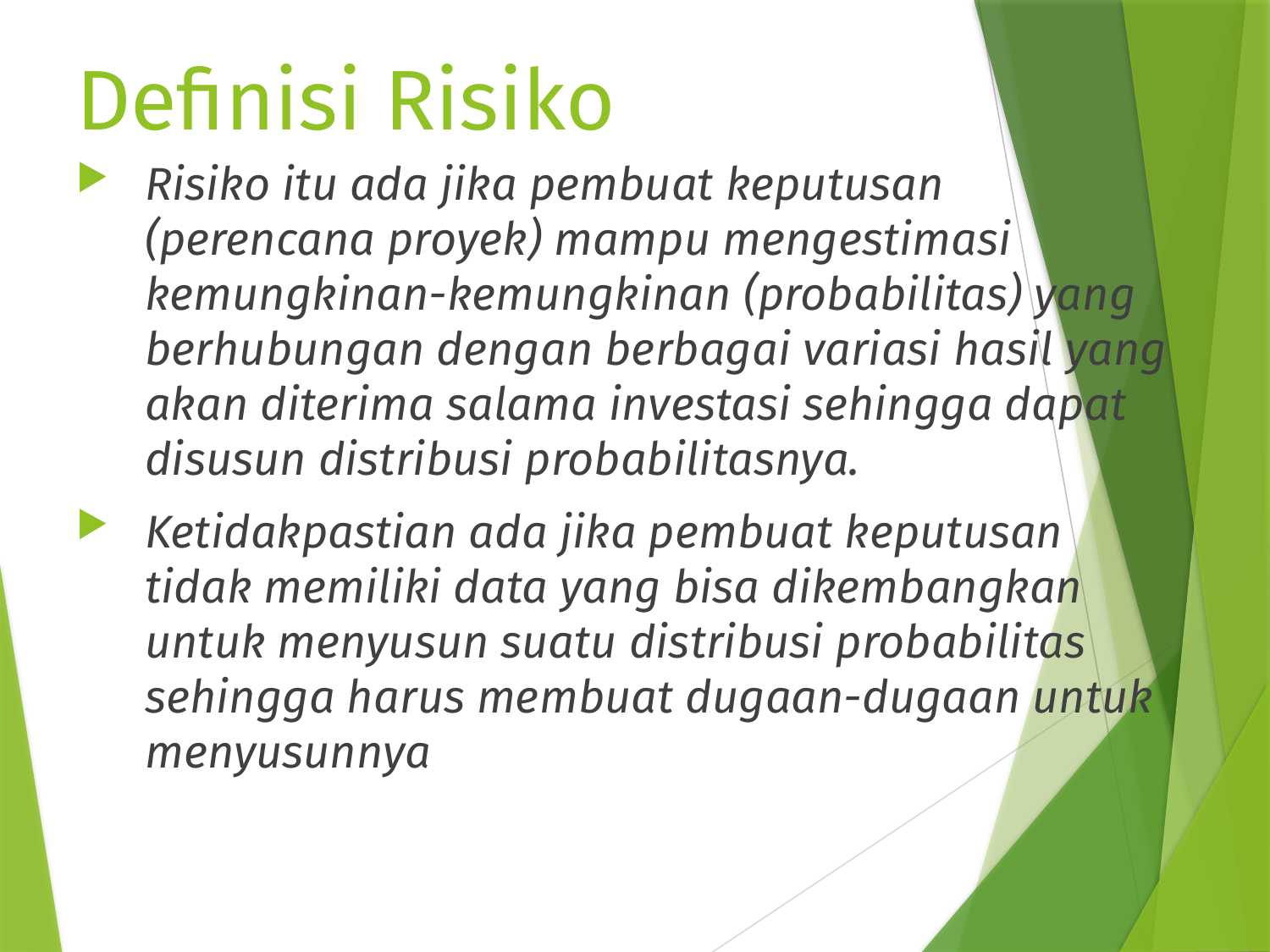

# Definisi Risiko
Risiko itu ada jika pembuat keputusan (perencana proyek) mampu mengestimasi kemungkinan-kemungkinan (probabilitas) yang berhubungan dengan berbagai variasi hasil yang akan diterima salama investasi sehingga dapat disusun distribusi probabilitasnya.
Ketidakpastian ada jika pembuat keputusan tidak memiliki data yang bisa dikembangkan untuk menyusun suatu distribusi probabilitas sehingga harus membuat dugaan-dugaan untuk menyusunnya